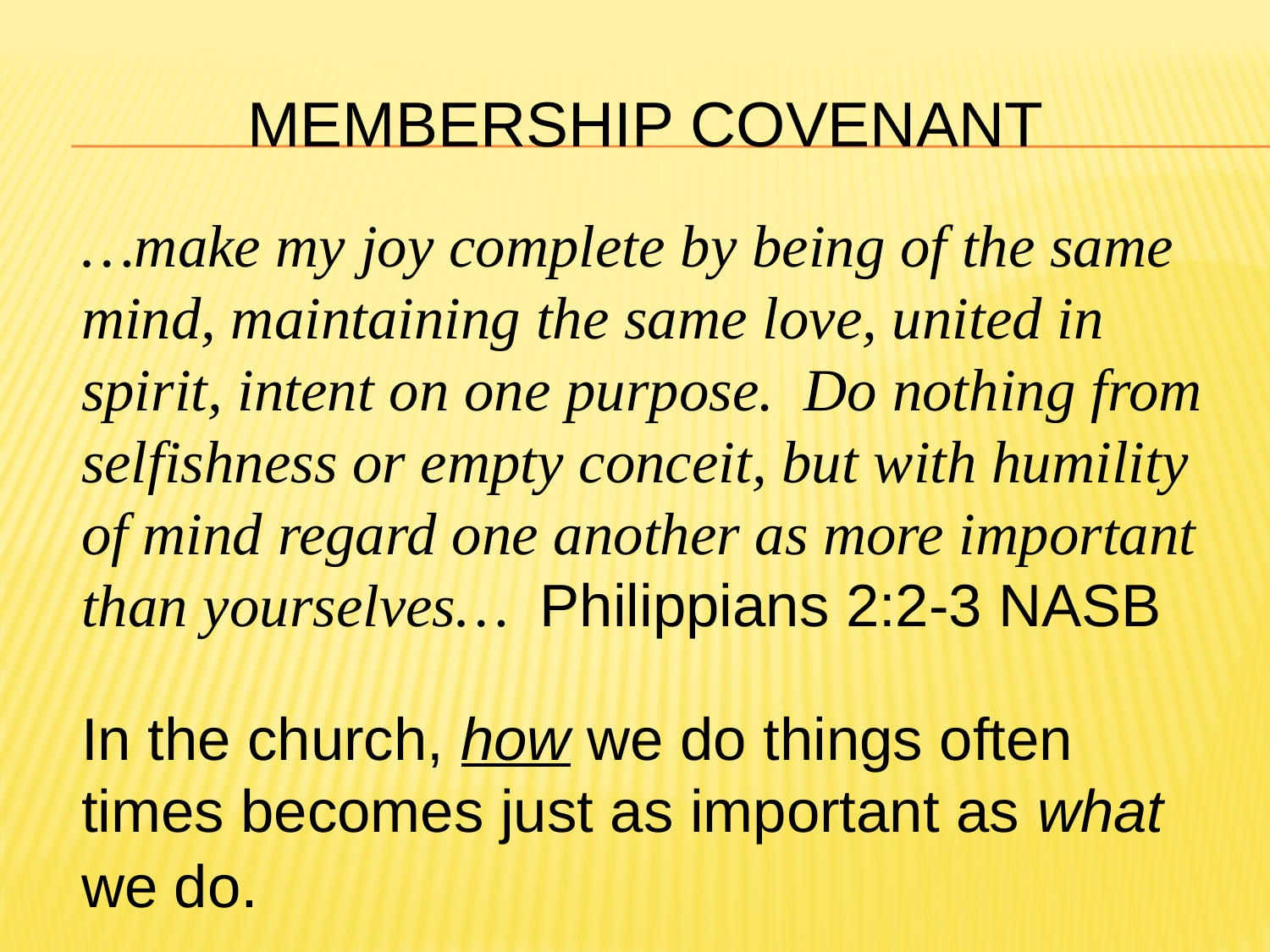

# MEMBERSHIP COVENANT
…make my joy complete by being of the same mind, maintaining the same love, united in spirit, intent on one purpose.  Do nothing from selfishness or empty conceit, but with humility of mind regard one another as more important than yourselves…  Philippians 2:2-3 NASB

In the church, how we do things often times becomes just as important as what we do.